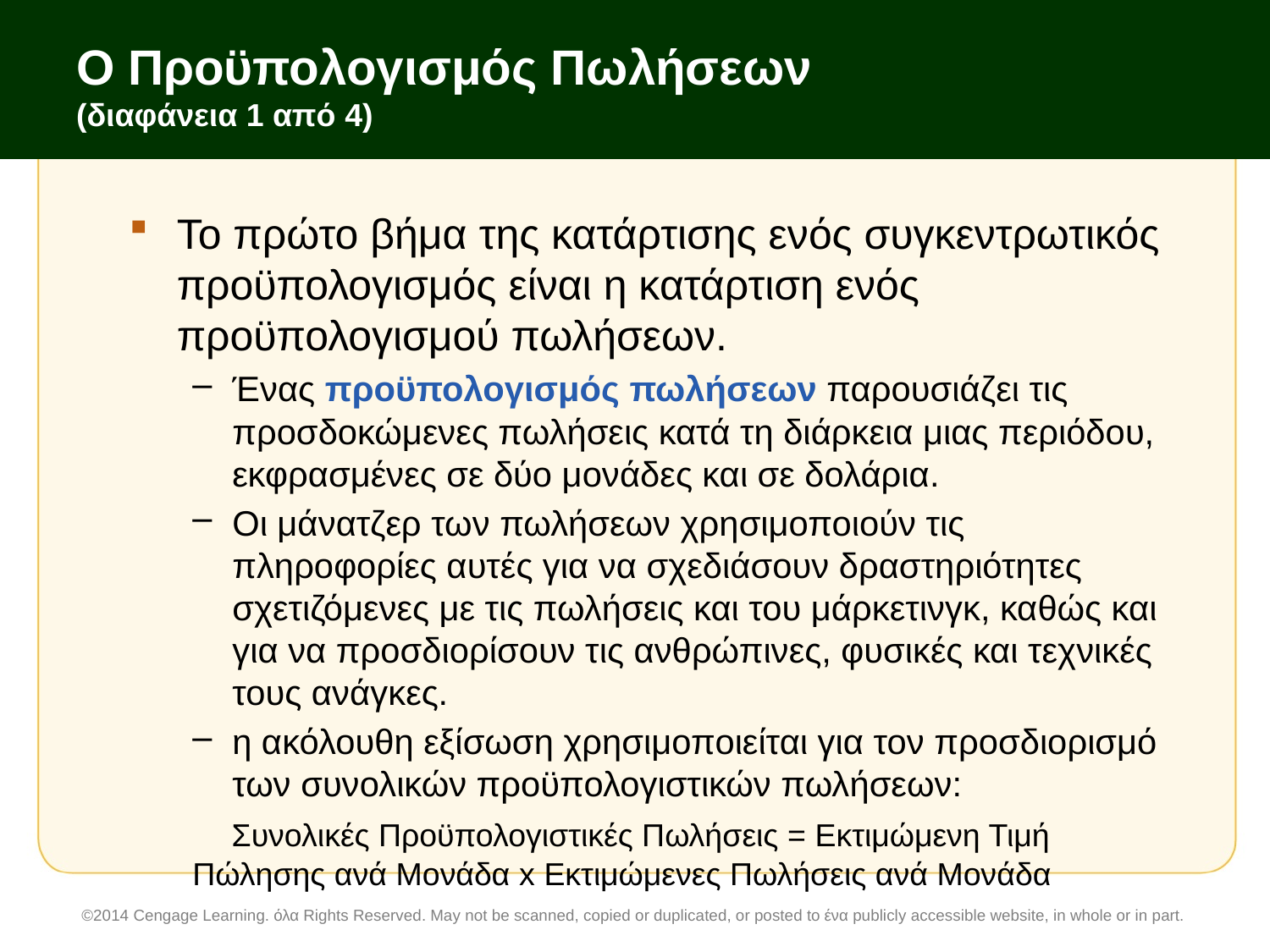

# Ο Προϋπολογισμός Πωλήσεων (διαφάνεια 1 από 4)
Το πρώτο βήμα της κατάρτισης ενός συγκεντρωτικός προϋπολογισμός είναι η κατάρτιση ενός προϋπολογισμού πωλήσεων.
Ένας προϋπολογισμός πωλήσεων παρουσιάζει τις προσδοκώμενες πωλήσεις κατά τη διάρκεια μιας περιόδου, εκφρασμένες σε δύο μονάδες και σε δολάρια.
Οι μάνατζερ των πωλήσεων χρησιμοποιούν τις πληροφορίες αυτές για να σχεδιάσουν δραστηριότητες σχετιζόμενες με τις πωλήσεις και του μάρκετινγκ, καθώς και για να προσδιορίσουν τις ανθρώπινες, φυσικές και τεχνικές τους ανάγκες.
η ακόλουθη εξίσωση χρησιμοποιείται για τον προσδιορισμό των συνολικών προϋπολογιστικών πωλήσεων:
    Συνολικές Προϋπολογιστικές Πωλήσεις = Εκτιμώμενη Τιμή Πώλησης ανά Μονάδα x Εκτιμώμενες Πωλήσεις ανά Μονάδα
©2014 Cengage Learning. όλα Rights Reserved. May not be scanned, copied or duplicated, or posted to ένα publicly accessible website, in whole or in part.